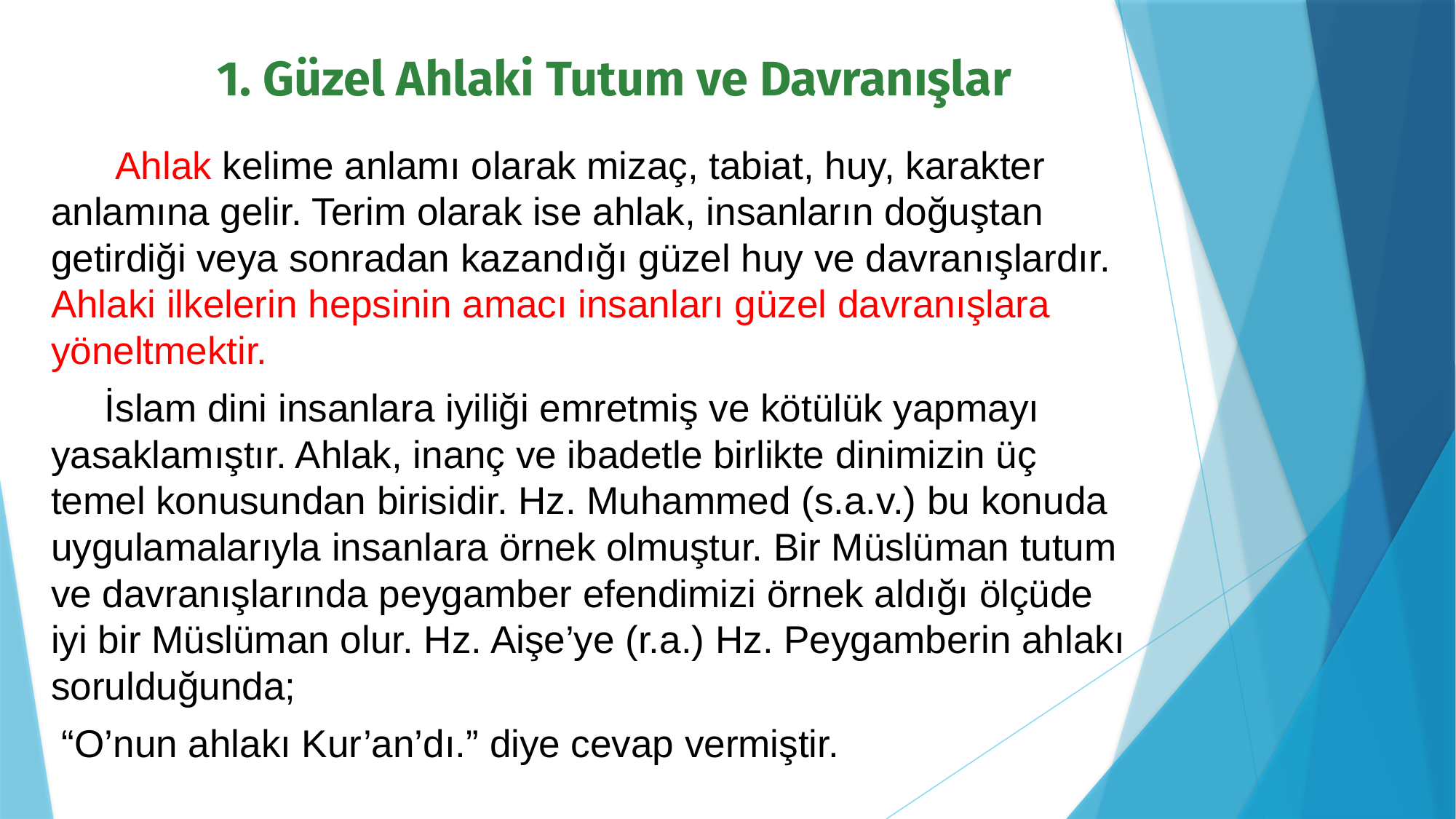

# 1. Güzel Ahlaki Tutum ve Davranışlar
      Ahlak kelime anlamı olarak mizaç, tabiat, huy, karakter anlamına gelir. Terim olarak ise ahlak, insanların doğuştan getirdiği veya sonradan kazandığı güzel huy ve davranışlardır. Ahlaki ilkelerin hepsinin amacı insanları güzel davranışlara yöneltmektir.
     İslam dini insanlara iyiliği emretmiş ve kötülük yapmayı yasaklamıştır. Ahlak, inanç ve ibadetle birlikte dinimizin üç temel konusundan birisidir. Hz. Muhammed (s.a.v.) bu konuda uygulamalarıyla insanlara örnek olmuştur. Bir Müslüman tutum ve davranışlarında peygamber efendimizi örnek aldığı ölçüde iyi bir Müslüman olur. Hz. Aişe’ye (r.a.) Hz. Peygamberin ahlakı sorulduğunda;
 “O’nun ahlakı Kur’an’dı.” diye cevap vermiştir.